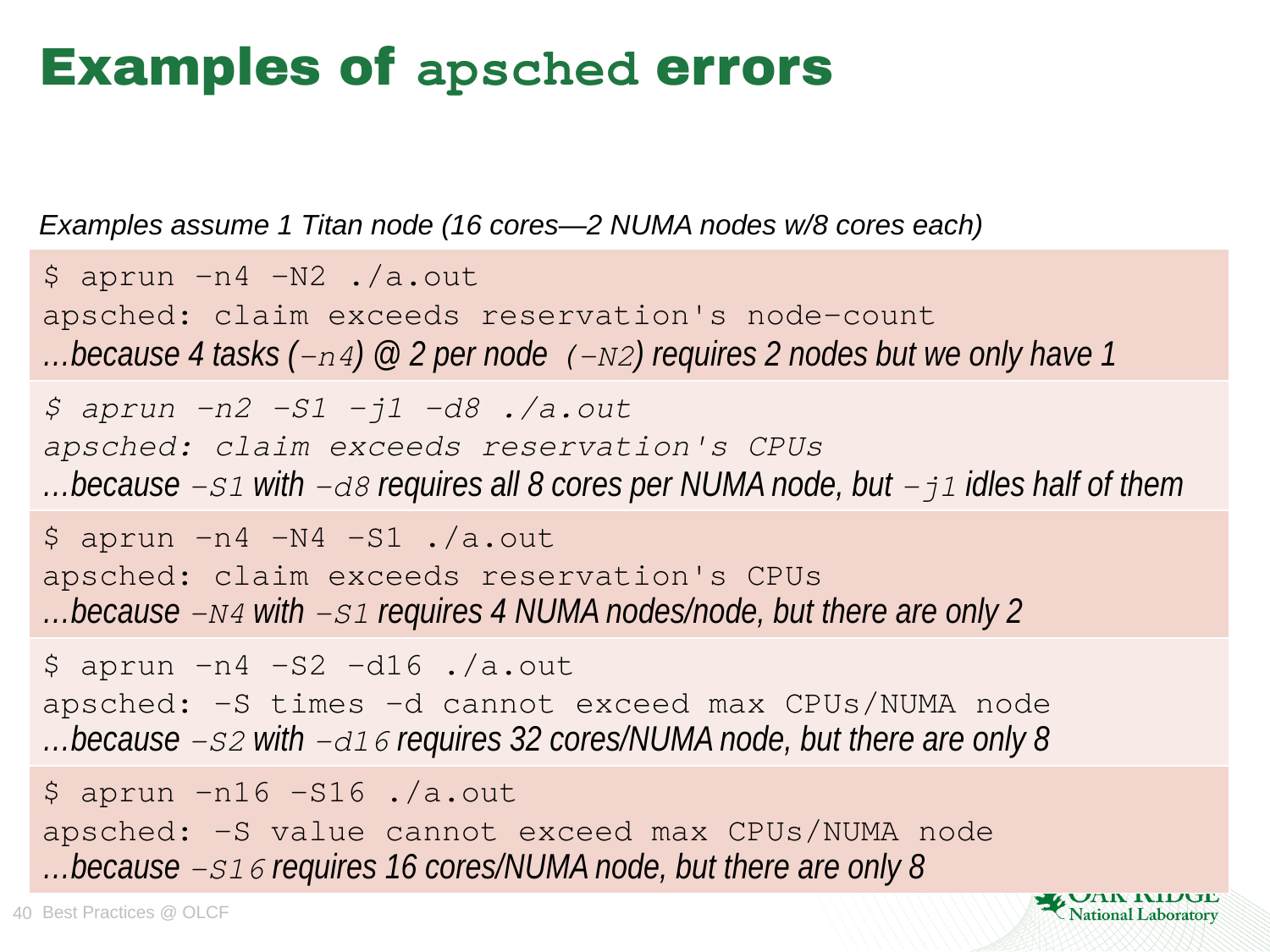

# Examples of apsched errors
Examples assume 1 Titan node (16 cores—2 NUMA nodes w/8 cores each)
| $ aprun -n4 -N2 ./a.out apsched: claim exceeds reservation's node-count …because 4 tasks (-n4) @ 2 per node (-N2) requires 2 nodes but we only have 1 |
| --- |
| $ aprun -n2 -S1 -j1 -d8 ./a.out apsched: claim exceeds reservation's CPUs …because -S1 with -d8 requires all 8 cores per NUMA node, but -j1 idles half of them |
| $ aprun -n4 -N4 -S1 ./a.out apsched: claim exceeds reservation's CPUs …because -N4 with -S1 requires 4 NUMA nodes/node, but there are only 2 |
| $ aprun -n4 -S2 -d16 ./a.out apsched: -S times -d cannot exceed max CPUs/NUMA node …because -S2 with -d16 requires 32 cores/NUMA node, but there are only 8 |
| $ aprun -n16 -S16 ./a.out apsched: -S value cannot exceed max CPUs/NUMA node …because -S16 requires 16 cores/NUMA node, but there are only 8 |